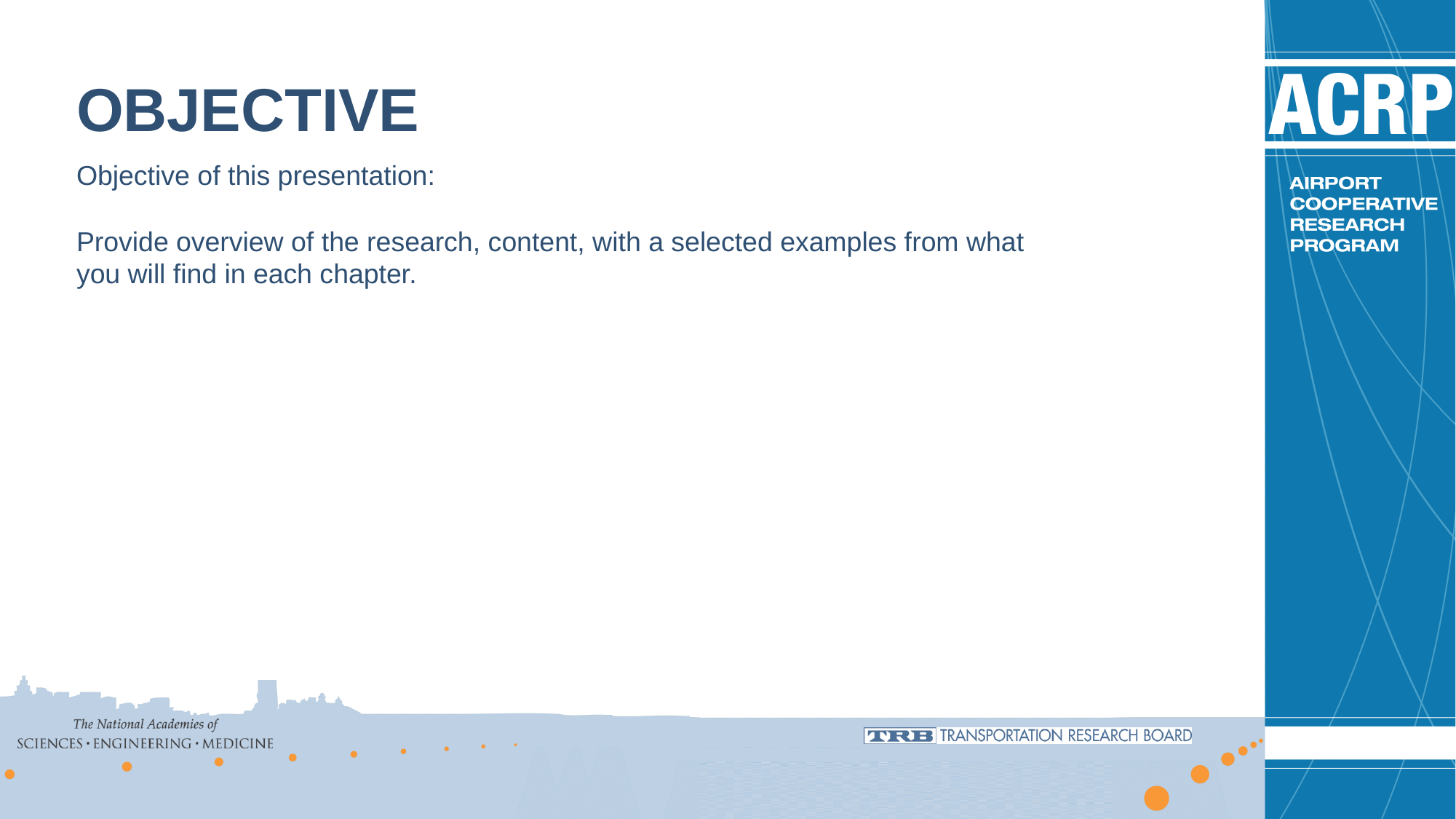

OBJECTIVE
# Objective of this presentation: Provide overview of the research, content, with a selected examples from what you will find in each chapter. travelers and persons with disabilities.